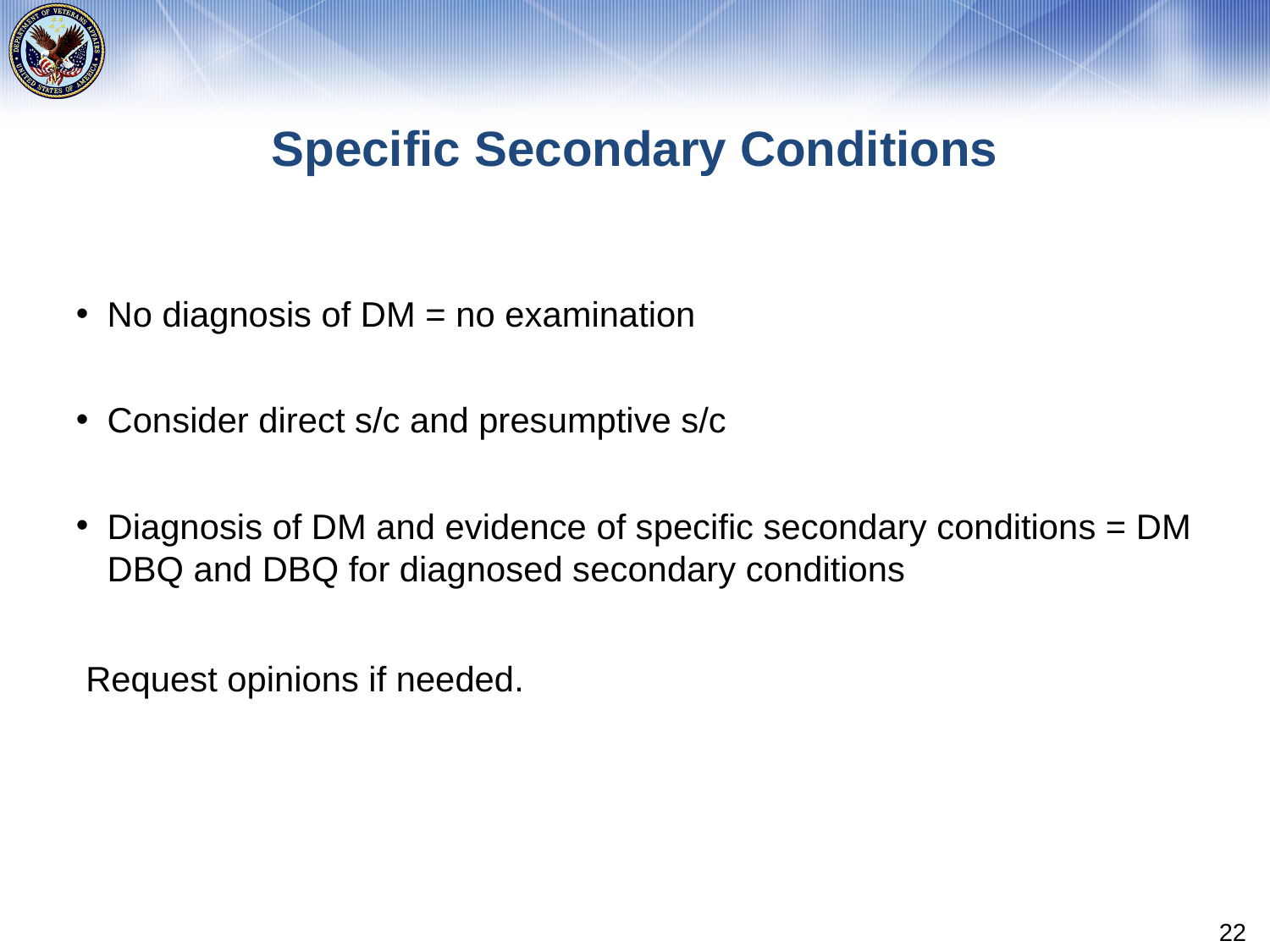

# Specific Secondary Conditions
No diagnosis of DM = no examination

Consider direct s/c and presumptive s/c

Diagnosis of DM and evidence of specific secondary conditions = DM DBQ and DBQ for diagnosed secondary conditions
 Request opinions if needed.
22